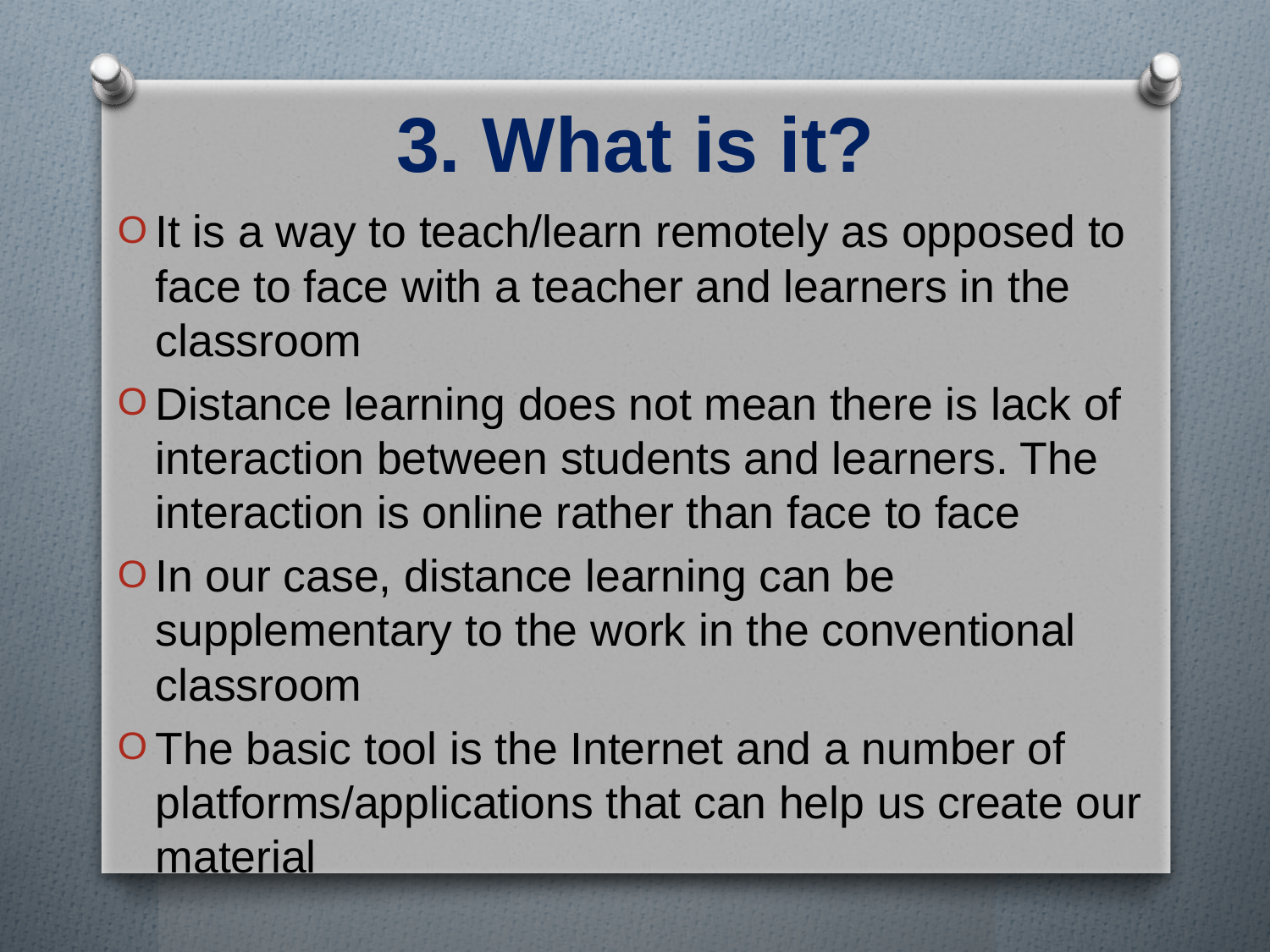

# 3. What is it?
It is a way to teach/learn remotely as opposed to face to face with a teacher and learners in the classroom
Distance learning does not mean there is lack of interaction between students and learners. The interaction is online rather than face to face
In our case, distance learning can be supplementary to the work in the conventional classroom
The basic tool is the Internet and a number of platforms/applications that can help us create our material